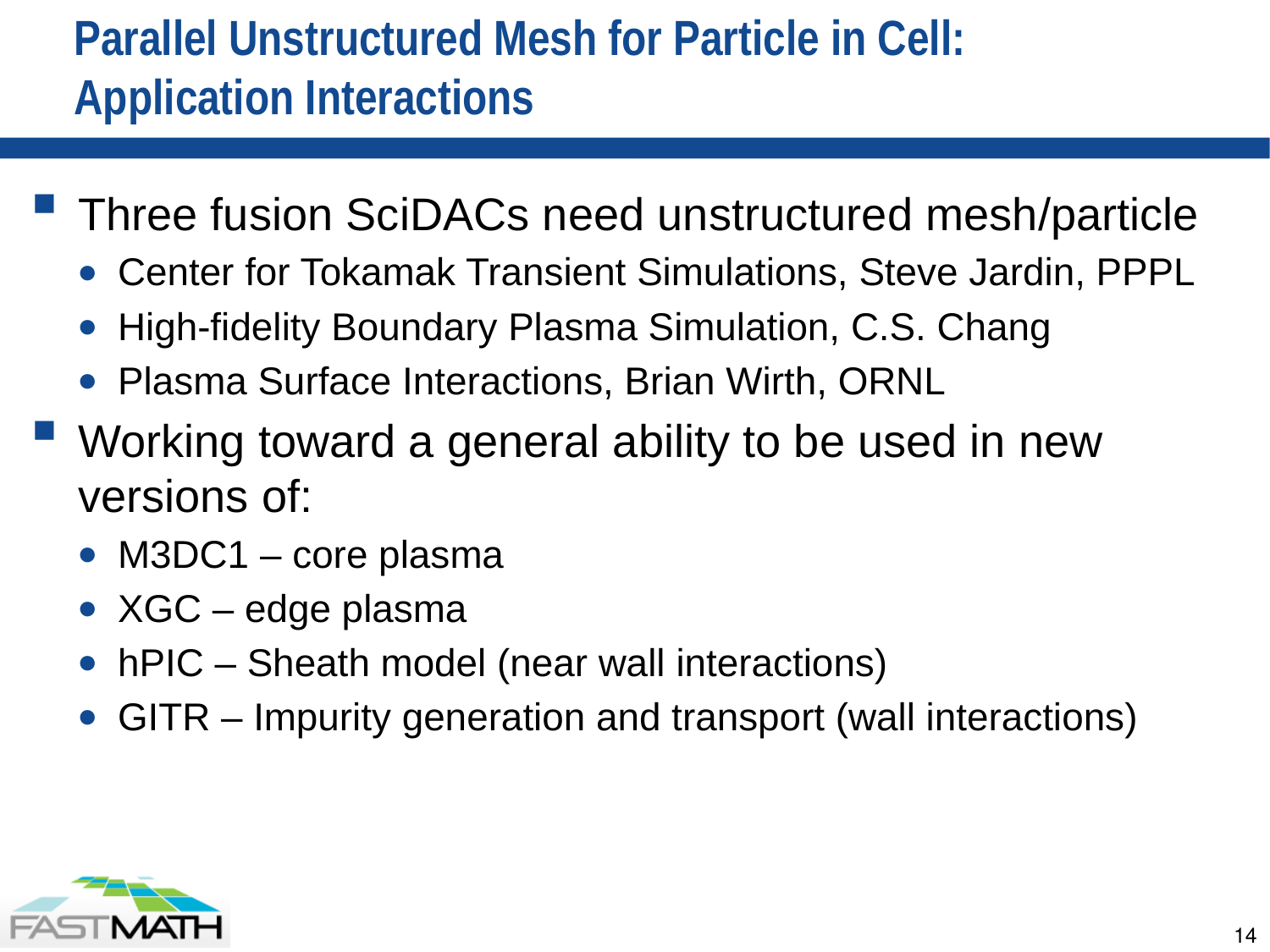

# Parallel Unstructured Mesh for Particle in Cell: Application Interactions
Three fusion SciDACs need unstructured mesh/particle
Center for Tokamak Transient Simulations, Steve Jardin, PPPL
High-fidelity Boundary Plasma Simulation, C.S. Chang
Plasma Surface Interactions, Brian Wirth, ORNL
Working toward a general ability to be used in new versions of:
M3DC1 – core plasma
XGC – edge plasma
hPIC – Sheath model (near wall interactions)
GITR – Impurity generation and transport (wall interactions)

14